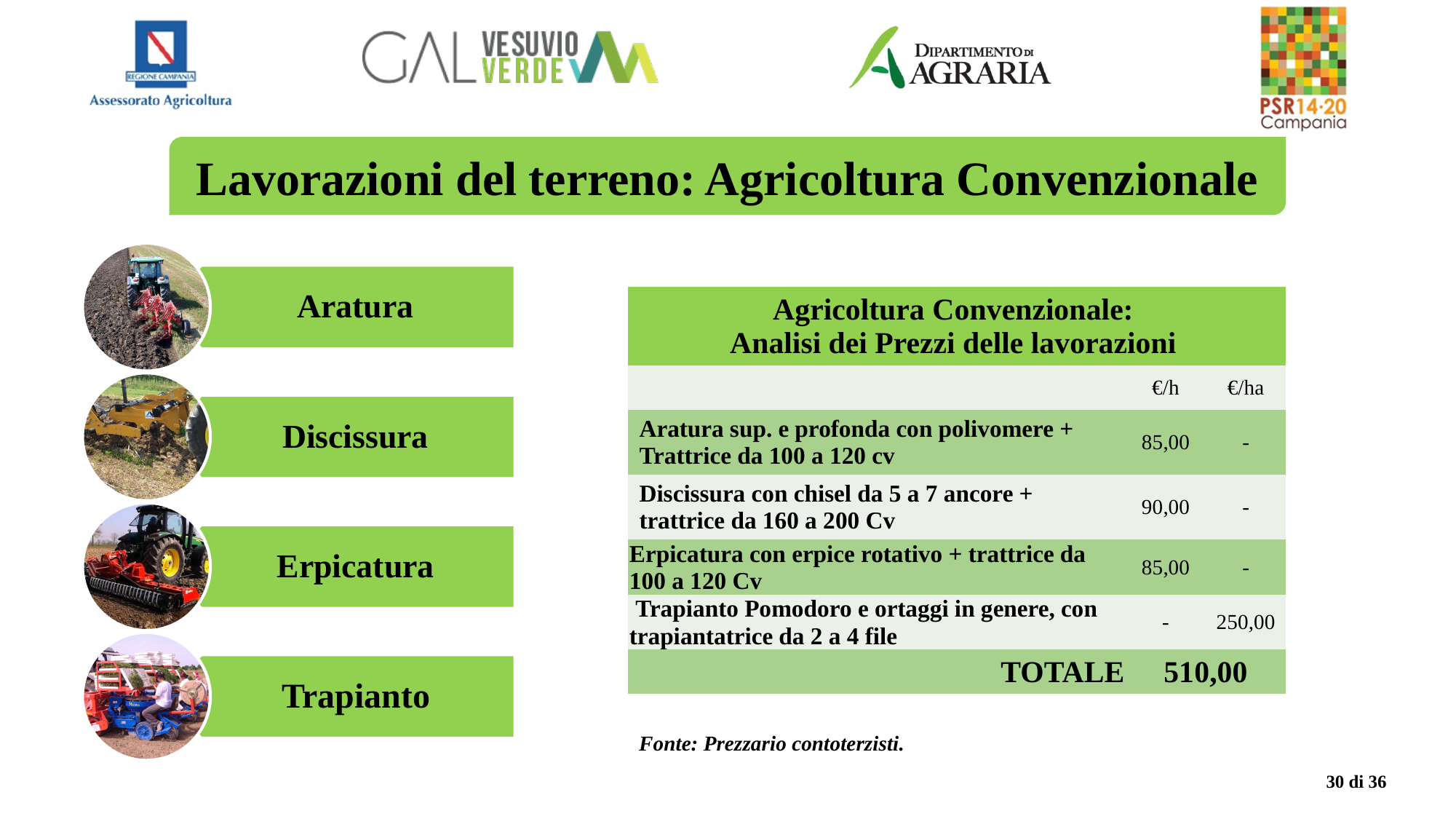

Lavorazioni del terreno: Agricoltura Convenzionale
Aratura
Discissura
Erpicatura
Trapianto
| Agricoltura Convenzionale: Analisi dei Prezzi delle lavorazioni |  |  |
| --- | --- | --- |
|  | €/h | €/ha |
| Aratura sup. e profonda con polivomere + Trattrice da 100 a 120 cv | 85,00 | - |
| Discissura con chisel da 5 a 7 ancore + trattrice da 160 a 200 Cv | 90,00 | - |
| Erpicatura con erpice rotativo + trattrice da 100 a 120 Cv | 85,00 | - |
| Trapianto Pomodoro e ortaggi in genere, con trapiantatrice da 2 a 4 file | - | 250,00 |
| TOTALE | 510,00 |  |
Fonte: Prezzario contoterzisti.
30